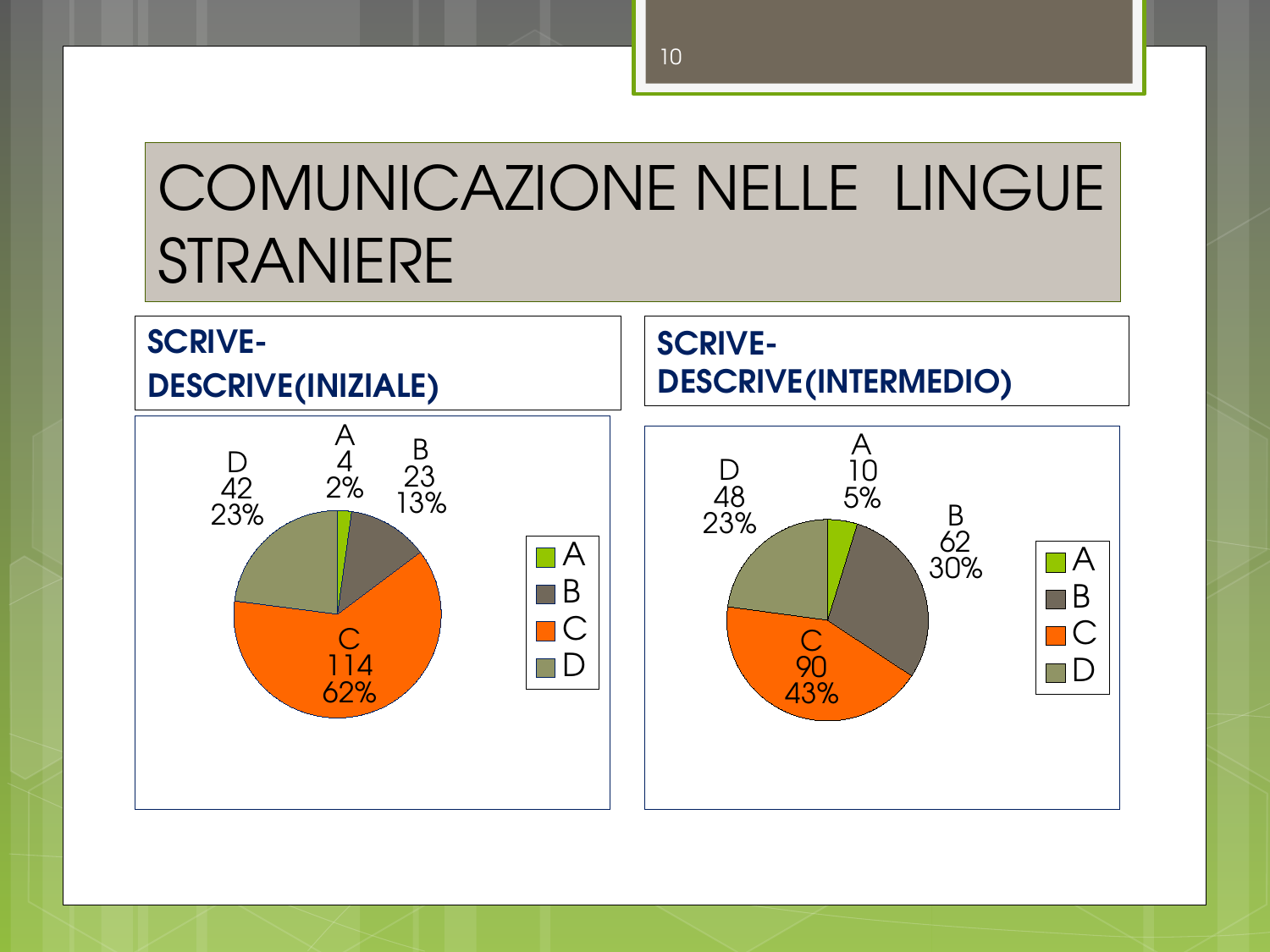

10
# COMUNICAZIONE NELLE  LINGUE STRANIERE
SCRIVE-
DESCRIVE(INIZIALE)
SCRIVE-DESCRIVE(INTERMEDIO)

### Chart

| Category | Vendite |
|---|---|
| A | 4.0 |
| B | 23.0 |
| C | 114.0 |
| D | 42.0 |

### Chart

| Category | Vendite |
|---|---|
| A | 10.0 |
| B | 62.0 |
| C | 90.0 |
| D | 48.0 |